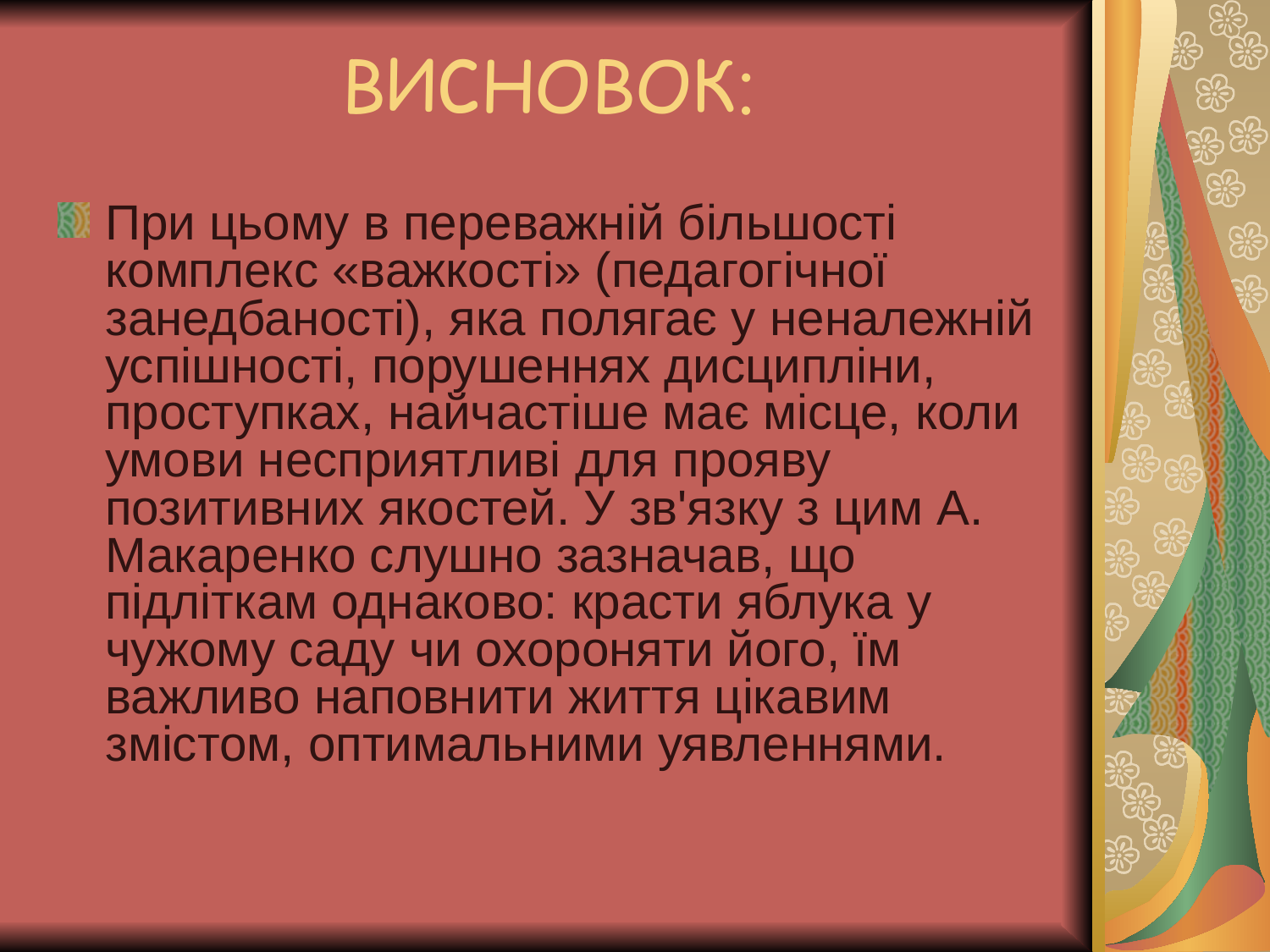

# ВИСНОВОК:
При цьому в переважній більшості комплекс «важкості» (педагогічної занедбаності), яка полягає у неналежній успішності, порушеннях дисципліни, проступках, найчастіше має місце, коли умови несприятливі для прояву позитивних якостей. У зв'язку з цим А. Макаренко слушно зазначав, що підліткам однаково: красти яблука у чужому саду чи охороняти його, їм важливо наповнити життя цікавим змістом, оптимальними уявленнями.